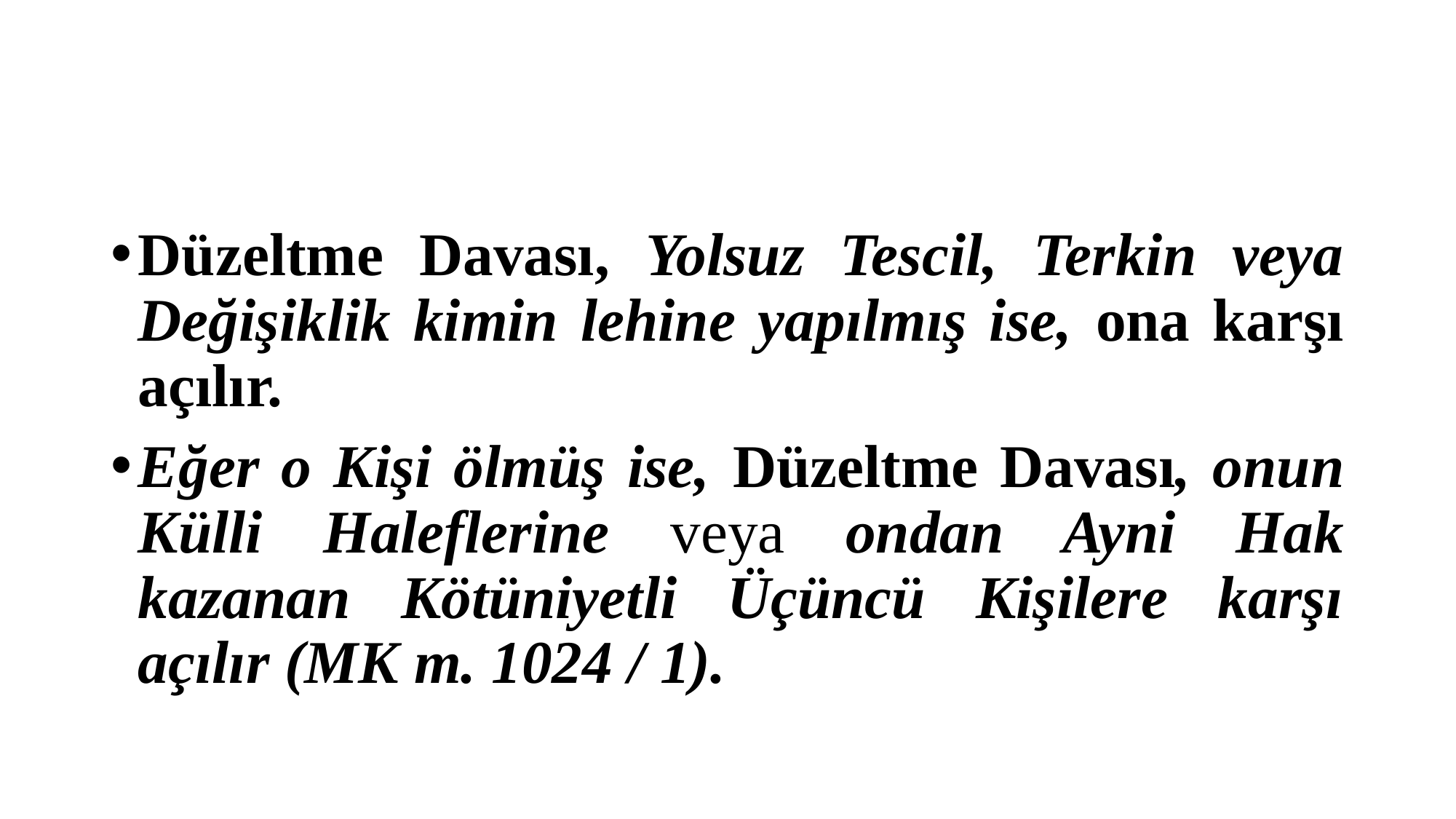

#
Düzeltme Davası, Yolsuz Tescil, Terkin veya Değişiklik kimin lehine yapılmış ise, ona karşı açılır.
Eğer o Kişi ölmüş ise, Düzeltme Davası, onun Külli Haleflerine veya ondan Ayni Hak kazanan Kötüniyetli Üçüncü Kişilere karşı açılır (MK m. 1024 / 1).